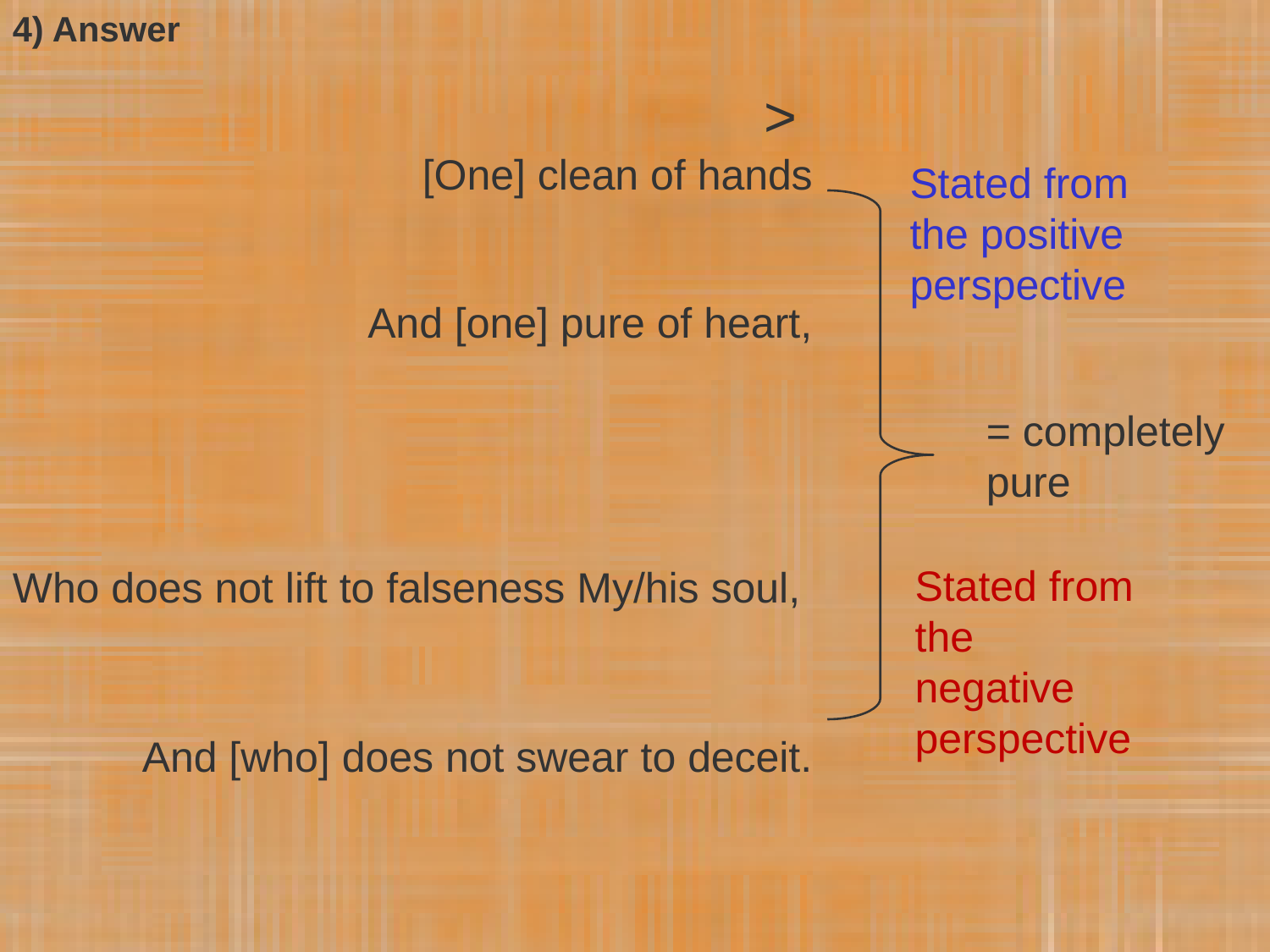

4) Answer
>
[One] clean of hands
Stated from the positive perspective

And [one] pure of heart,
= completely pure

Who does not lift to falseness My/his soul,
Stated from the negative perspective

And [who] does not swear to deceit.